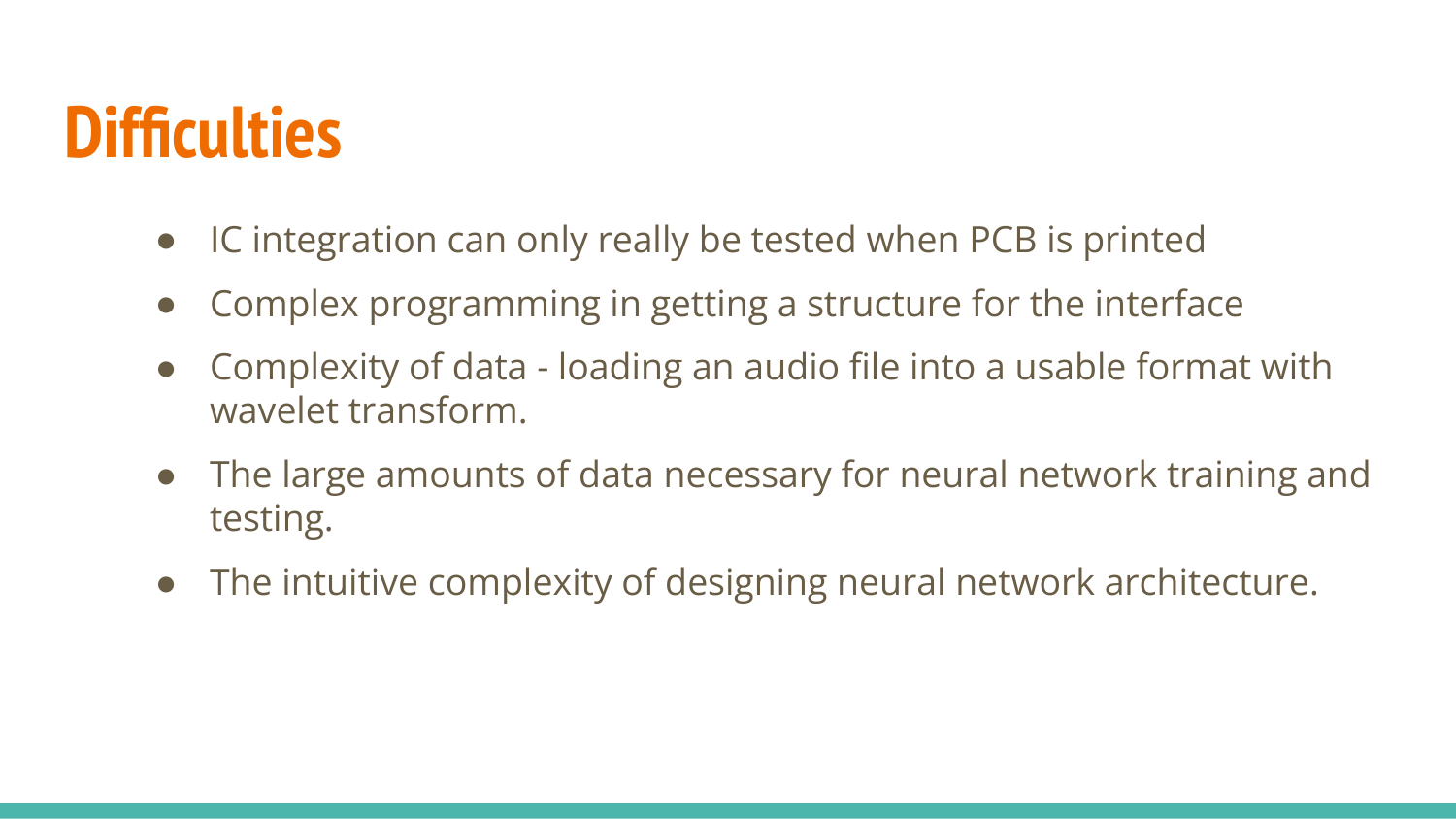

# Difficulties
IC integration can only really be tested when PCB is printed
Complex programming in getting a structure for the interface
Complexity of data - loading an audio file into a usable format with wavelet transform.
The large amounts of data necessary for neural network training and testing.
The intuitive complexity of designing neural network architecture.